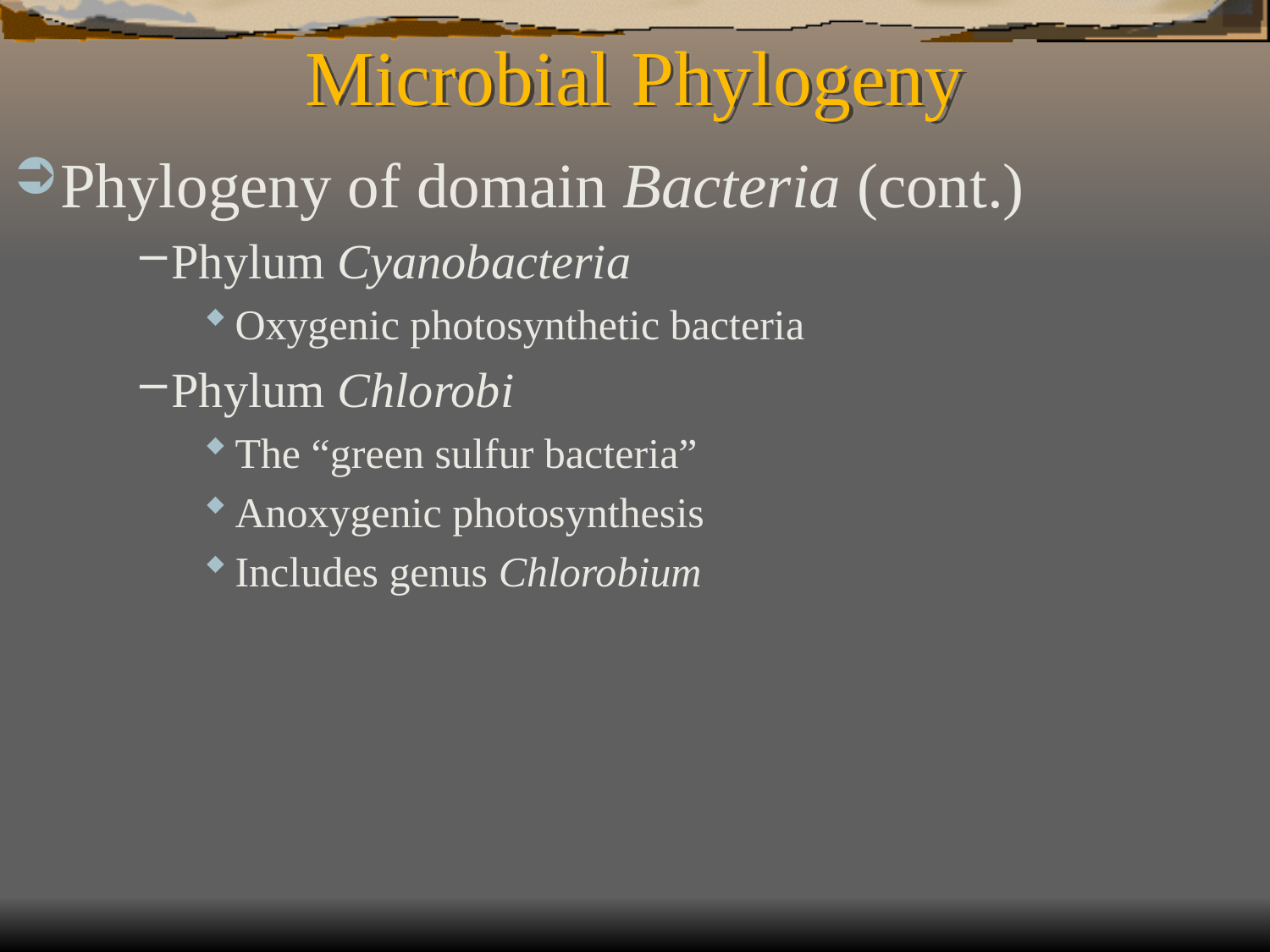

# Microbial Phylogeny
Phylogeny of domain Bacteria (cont.)
Phylum Cyanobacteria
Oxygenic photosynthetic bacteria
Phylum Chlorobi
The “green sulfur bacteria”
Anoxygenic photosynthesis
Includes genus Chlorobium